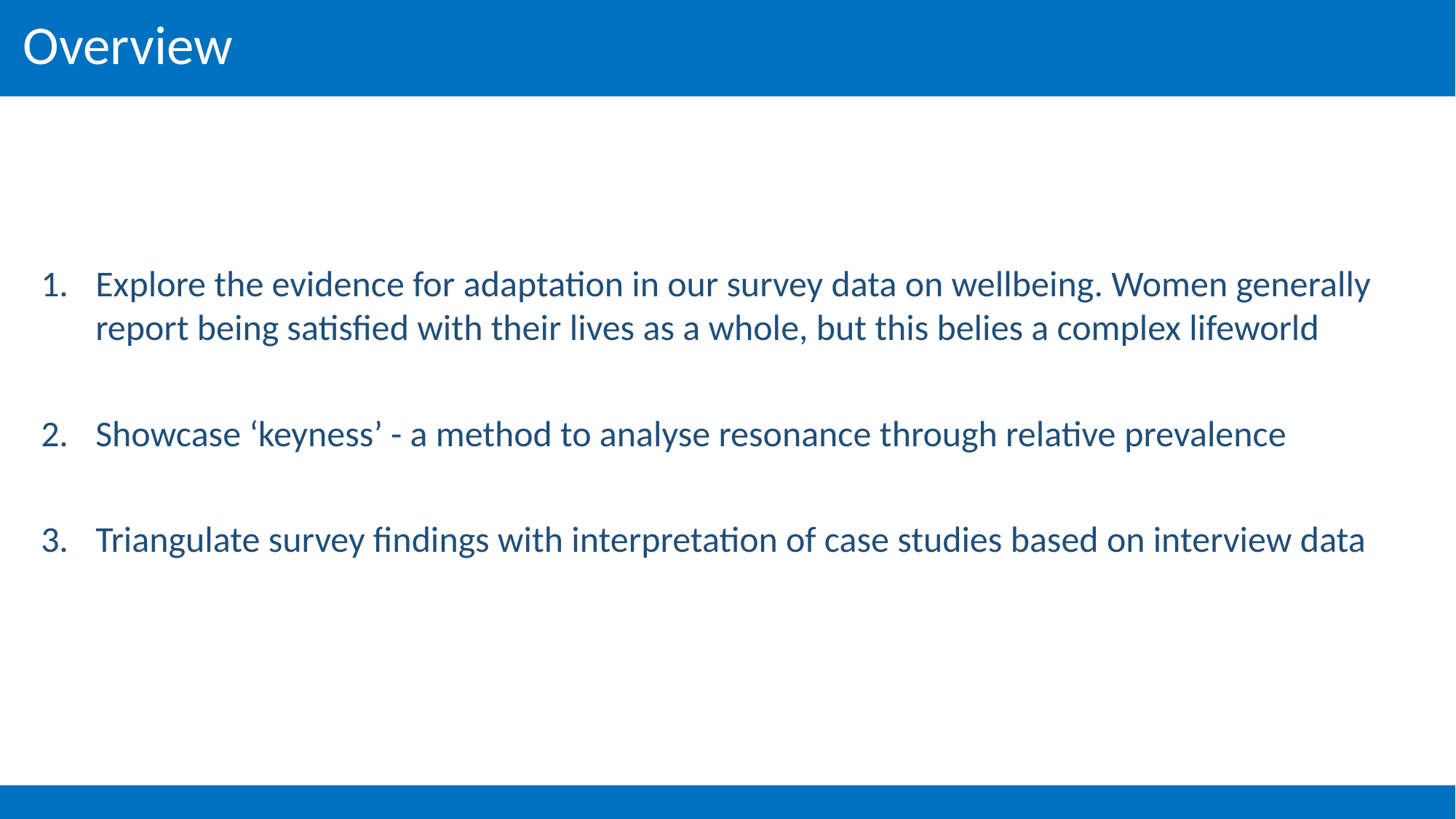

Overview

Explore the evidence for adaptation in our survey data on wellbeing. Women generally report being satisfied with their lives as a whole, but this belies a complex lifeworld

Showcase ‘keyness’ - a method to analyse resonance through relative prevalence

Triangulate survey findings with interpretation of case studies based on interview data